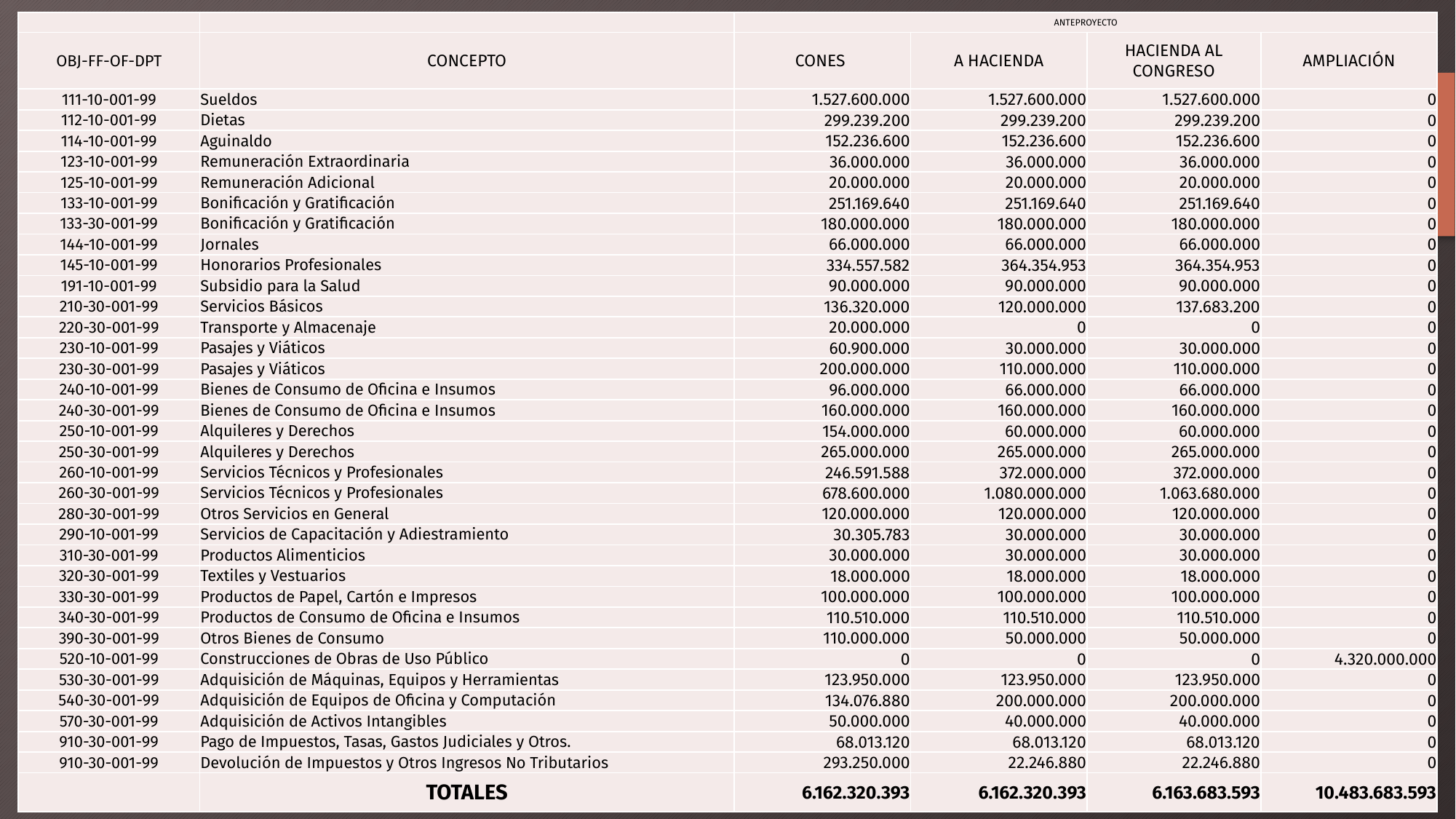

|  |  | ANTEPROYECTO |  |  |  |
| --- | --- | --- | --- | --- | --- |
| OBJ-FF-OF-DPT | CONCEPTO | CONES | A HACIENDA | HACIENDA AL CONGRESO | AMPLIACIÓN |
| 111-10-001-99 | Sueldos | 1.527.600.000 | 1.527.600.000 | 1.527.600.000 | 0 |
| 112-10-001-99 | Dietas | 299.239.200 | 299.239.200 | 299.239.200 | 0 |
| 114-10-001-99 | Aguinaldo | 152.236.600 | 152.236.600 | 152.236.600 | 0 |
| 123-10-001-99 | Remuneración Extraordinaria | 36.000.000 | 36.000.000 | 36.000.000 | 0 |
| 125-10-001-99 | Remuneración Adicional | 20.000.000 | 20.000.000 | 20.000.000 | 0 |
| 133-10-001-99 | Bonificación y Gratificación | 251.169.640 | 251.169.640 | 251.169.640 | 0 |
| 133-30-001-99 | Bonificación y Gratificación | 180.000.000 | 180.000.000 | 180.000.000 | 0 |
| 144-10-001-99 | Jornales | 66.000.000 | 66.000.000 | 66.000.000 | 0 |
| 145-10-001-99 | Honorarios Profesionales | 334.557.582 | 364.354.953 | 364.354.953 | 0 |
| 191-10-001-99 | Subsidio para la Salud | 90.000.000 | 90.000.000 | 90.000.000 | 0 |
| 210-30-001-99 | Servicios Básicos | 136.320.000 | 120.000.000 | 137.683.200 | 0 |
| 220-30-001-99 | Transporte y Almacenaje | 20.000.000 | 0 | 0 | 0 |
| 230-10-001-99 | Pasajes y Viáticos | 60.900.000 | 30.000.000 | 30.000.000 | 0 |
| 230-30-001-99 | Pasajes y Viáticos | 200.000.000 | 110.000.000 | 110.000.000 | 0 |
| 240-10-001-99 | Bienes de Consumo de Oficina e Insumos | 96.000.000 | 66.000.000 | 66.000.000 | 0 |
| 240-30-001-99 | Bienes de Consumo de Oficina e Insumos | 160.000.000 | 160.000.000 | 160.000.000 | 0 |
| 250-10-001-99 | Alquileres y Derechos | 154.000.000 | 60.000.000 | 60.000.000 | 0 |
| 250-30-001-99 | Alquileres y Derechos | 265.000.000 | 265.000.000 | 265.000.000 | 0 |
| 260-10-001-99 | Servicios Técnicos y Profesionales | 246.591.588 | 372.000.000 | 372.000.000 | 0 |
| 260-30-001-99 | Servicios Técnicos y Profesionales | 678.600.000 | 1.080.000.000 | 1.063.680.000 | 0 |
| 280-30-001-99 | Otros Servicios en General | 120.000.000 | 120.000.000 | 120.000.000 | 0 |
| 290-10-001-99 | Servicios de Capacitación y Adiestramiento | 30.305.783 | 30.000.000 | 30.000.000 | 0 |
| 310-30-001-99 | Productos Alimenticios | 30.000.000 | 30.000.000 | 30.000.000 | 0 |
| 320-30-001-99 | Textiles y Vestuarios | 18.000.000 | 18.000.000 | 18.000.000 | 0 |
| 330-30-001-99 | Productos de Papel, Cartón e Impresos | 100.000.000 | 100.000.000 | 100.000.000 | 0 |
| 340-30-001-99 | Productos de Consumo de Oficina e Insumos | 110.510.000 | 110.510.000 | 110.510.000 | 0 |
| 390-30-001-99 | Otros Bienes de Consumo | 110.000.000 | 50.000.000 | 50.000.000 | 0 |
| 520-10-001-99 | Construcciones de Obras de Uso Público | 0 | 0 | 0 | 4.320.000.000 |
| 530-30-001-99 | Adquisición de Máquinas, Equipos y Herramientas | 123.950.000 | 123.950.000 | 123.950.000 | 0 |
| 540-30-001-99 | Adquisición de Equipos de Oficina y Computación | 134.076.880 | 200.000.000 | 200.000.000 | 0 |
| 570-30-001-99 | Adquisición de Activos Intangibles | 50.000.000 | 40.000.000 | 40.000.000 | 0 |
| 910-30-001-99 | Pago de Impuestos, Tasas, Gastos Judiciales y Otros. | 68.013.120 | 68.013.120 | 68.013.120 | 0 |
| 910-30-001-99 | Devolución de Impuestos y Otros Ingresos No Tributarios | 293.250.000 | 22.246.880 | 22.246.880 | 0 |
|  | TOTALES | 6.162.320.393 | 6.162.320.393 | 6.163.683.593 | 10.483.683.593 |